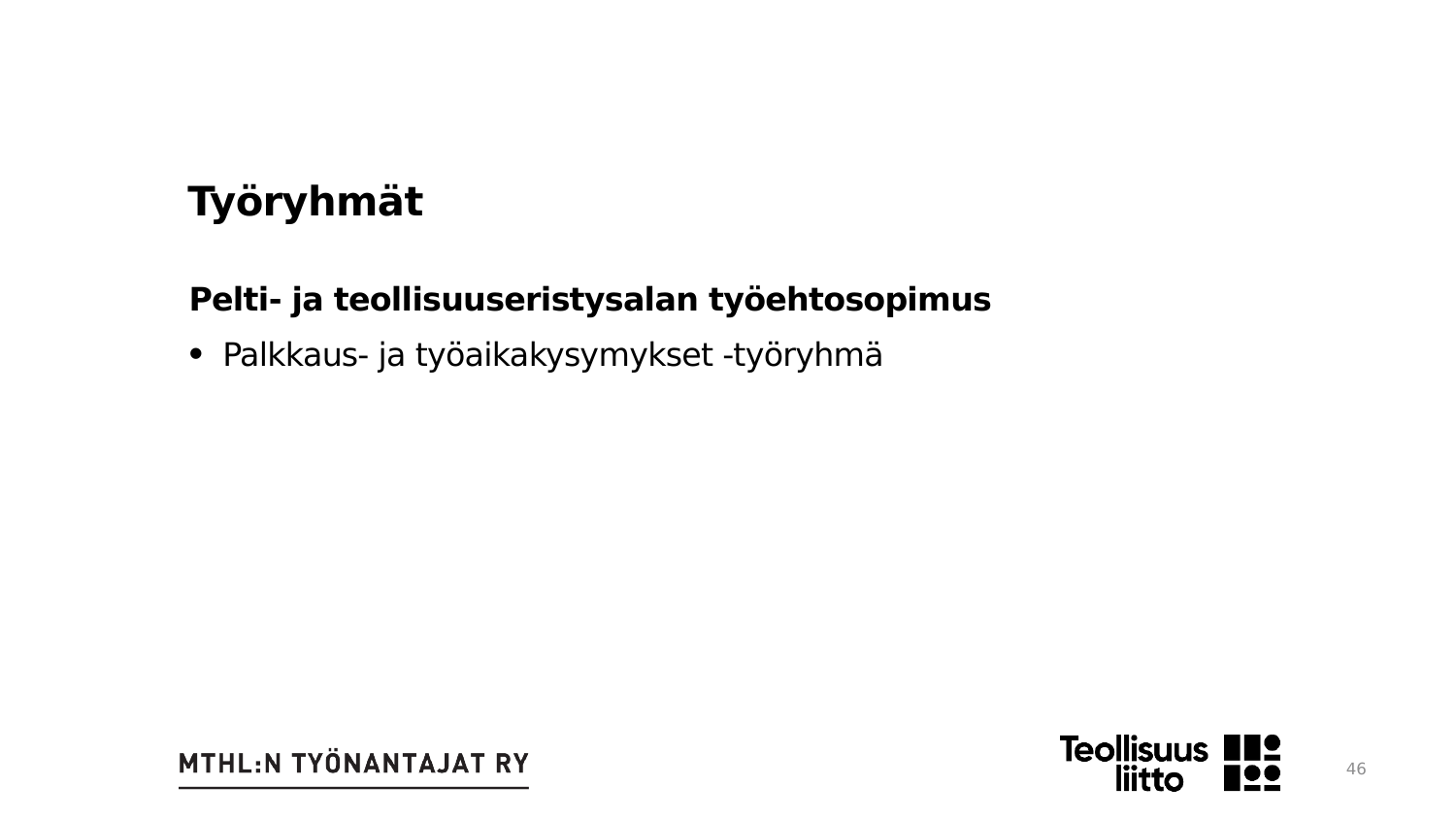

Työryhmät
Pelti- ja teollisuuseristysalan työehtosopimus
Palkkaus- ja työaikakysymykset -työryhmä

46